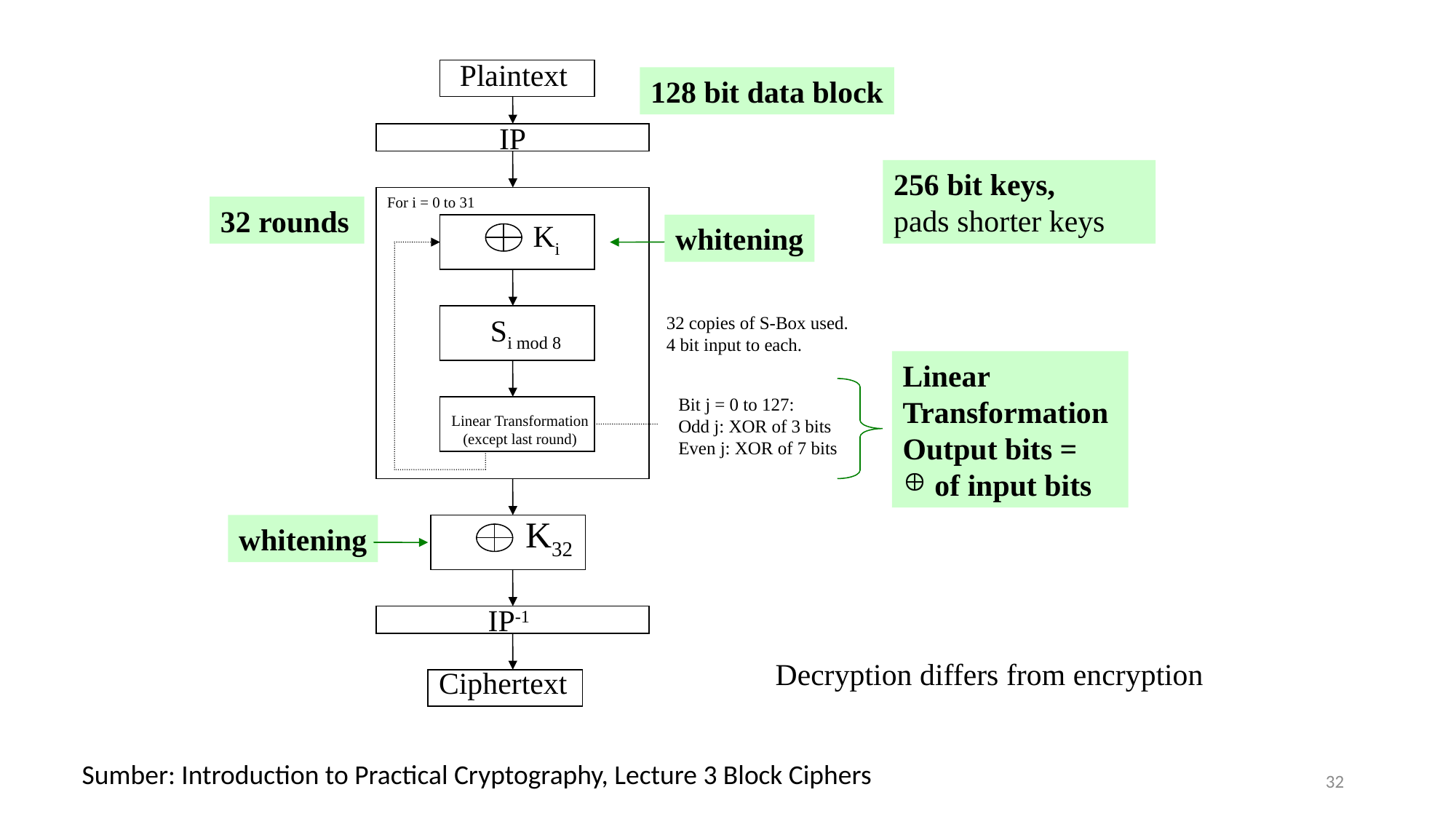

Plaintext

128 bit data block

IP

256 bit keys,
pads shorter keys

For i = 0 to 31
32 rounds
Ki

whitening

Si mod 8
32 copies of S-Box used.
4 bit input to each.
Linear Transformation
Output bits =
 of input bits

Bit j = 0 to 127:
Odd j: XOR of 3 bits
Even j: XOR of 7 bits

Linear Transformation
(except last round)

K32
whitening

IP-1

Decryption differs from encryption
Ciphertext

Sumber: Introduction to Practical Cryptography, Lecture 3 Block Ciphers
32